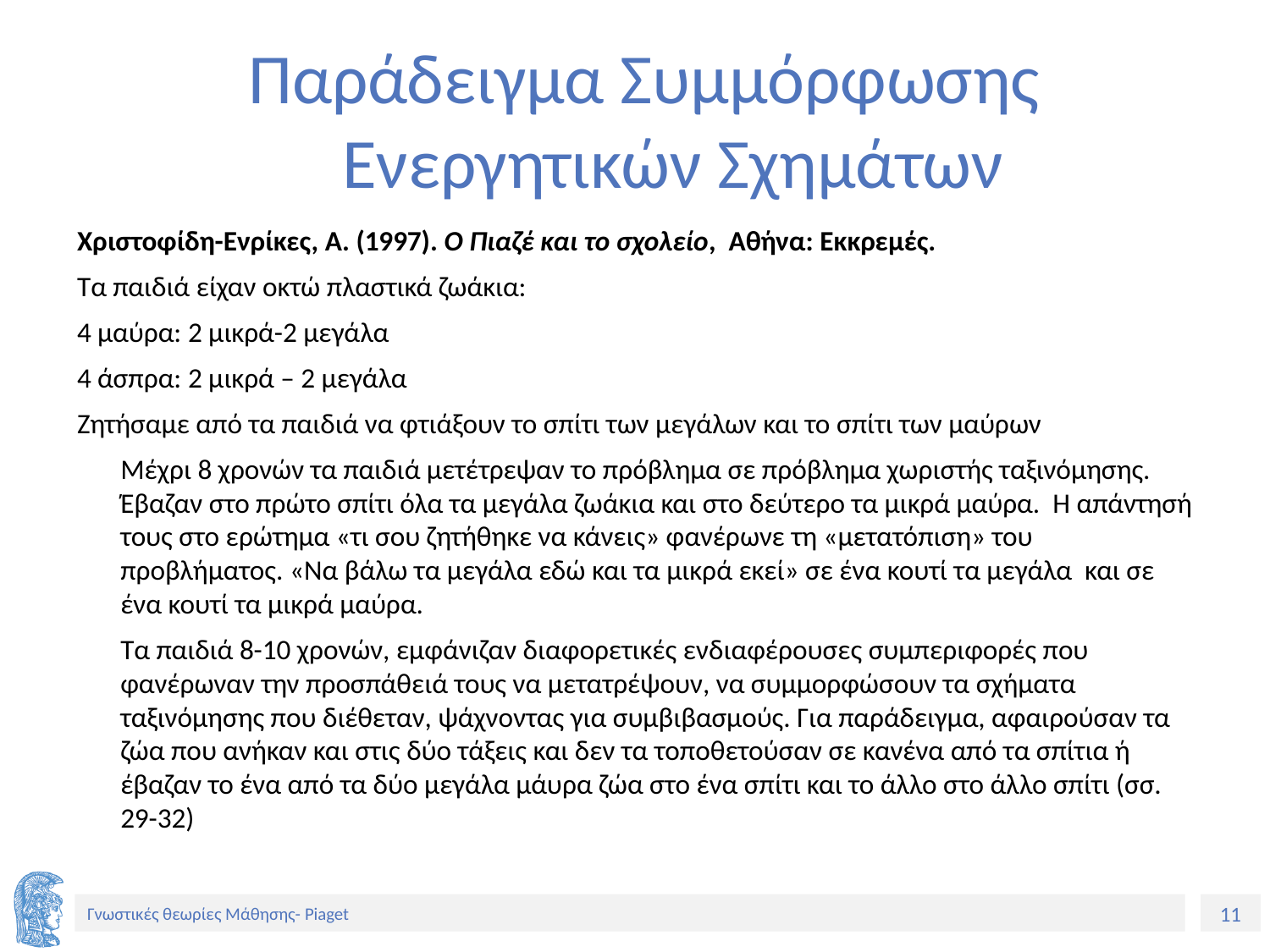

# Παράδειγμα Συμμόρφωσης Eνεργητικών Σχημάτων
Χριστοφίδη-Ενρίκες, A. (1997). Ο Πιαζέ και το σχολείο,  Αθήνα: Εκκρεμές.
Τα παιδιά είχαν οκτώ πλαστικά ζωάκια:
4 μαύρα: 2 μικρά-2 μεγάλα
4 άσπρα: 2 μικρά – 2 μεγάλα
Ζητήσαμε από τα παιδιά να φτιάξουν το σπίτι των μεγάλων και το σπίτι των μαύρων
	Μέχρι 8 χρονών τα παιδιά μετέτρεψαν το πρόβλημα σε πρόβλημα χωριστής ταξινόμησης. Έβαζαν στο πρώτο σπίτι όλα τα μεγάλα ζωάκια και στο δεύτερο τα μικρά μαύρα.  Η απάντησή τους στο ερώτημα «τι σου ζητήθηκε να κάνεις» φανέρωνε τη «μετατόπιση» του προβλήματος. «Να βάλω τα μεγάλα εδώ και τα μικρά εκεί» σε ένα κουτί τα μεγάλα  και σε ένα κουτί τα μικρά μαύρα.
	Τα παιδιά 8-10 χρονών, εμφάνιζαν διαφορετικές ενδιαφέρουσες συμπεριφορές που φανέρωναν την προσπάθειά τους να μετατρέψουν, να συμμορφώσουν τα σχήματα ταξινόμησης που διέθεταν, ψάχνοντας για συμβιβασμούς. Για παράδειγμα, αφαιρούσαν τα ζώα που ανήκαν και στις δύο τάξεις και δεν τα τοποθετούσαν σε κανένα από τα σπίτια ή έβαζαν το ένα από τα δύο μεγάλα μάυρα ζώα στο ένα σπίτι και το άλλο στο άλλο σπίτι (σσ. 29-32)